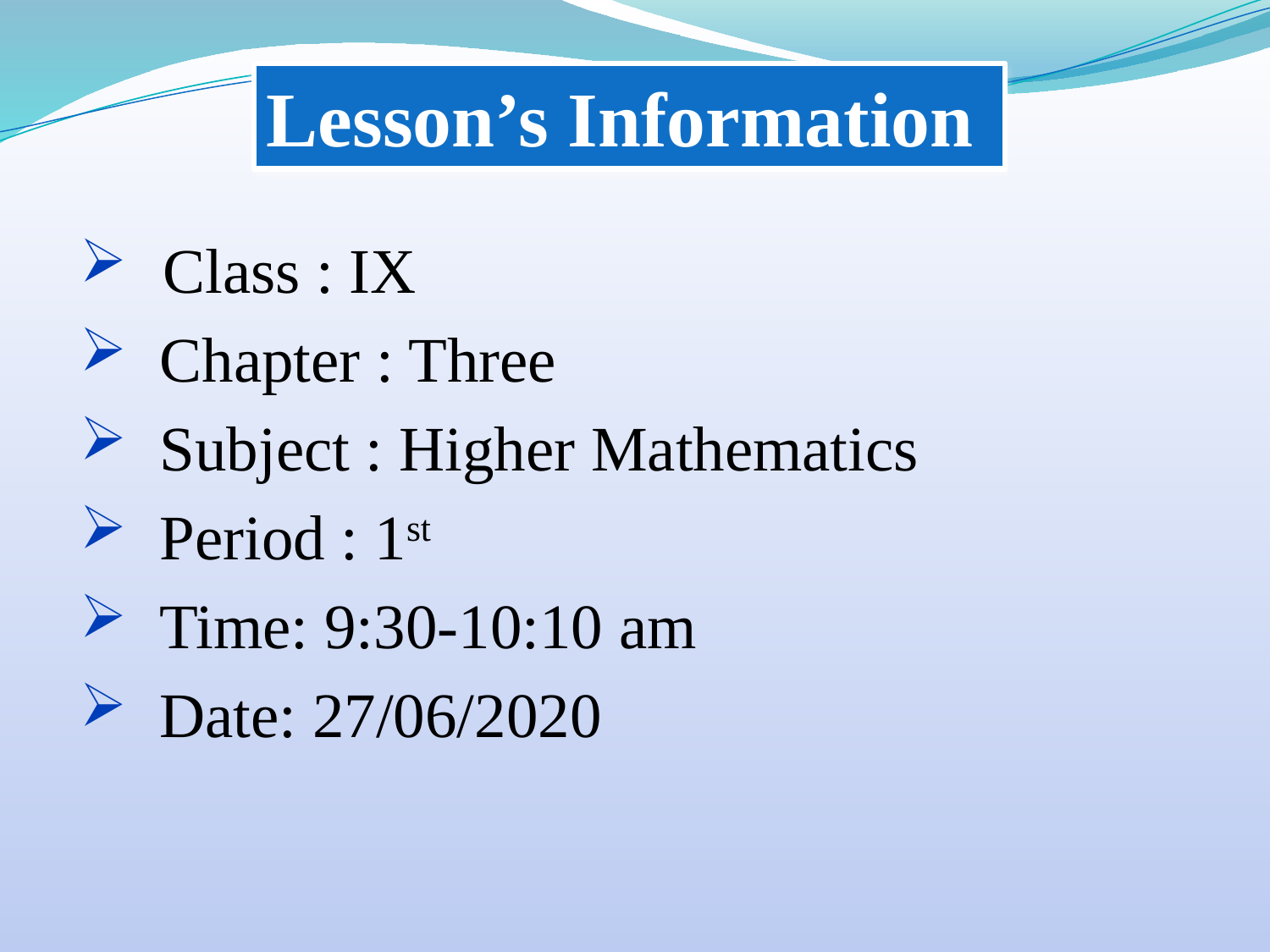

Lesson’s Information
  Class : IX
  Chapter : Three
  Subject : Higher Mathematics
  Period : 1st
  Time: 9:30-10:10 am
  Date: 27/06/2020